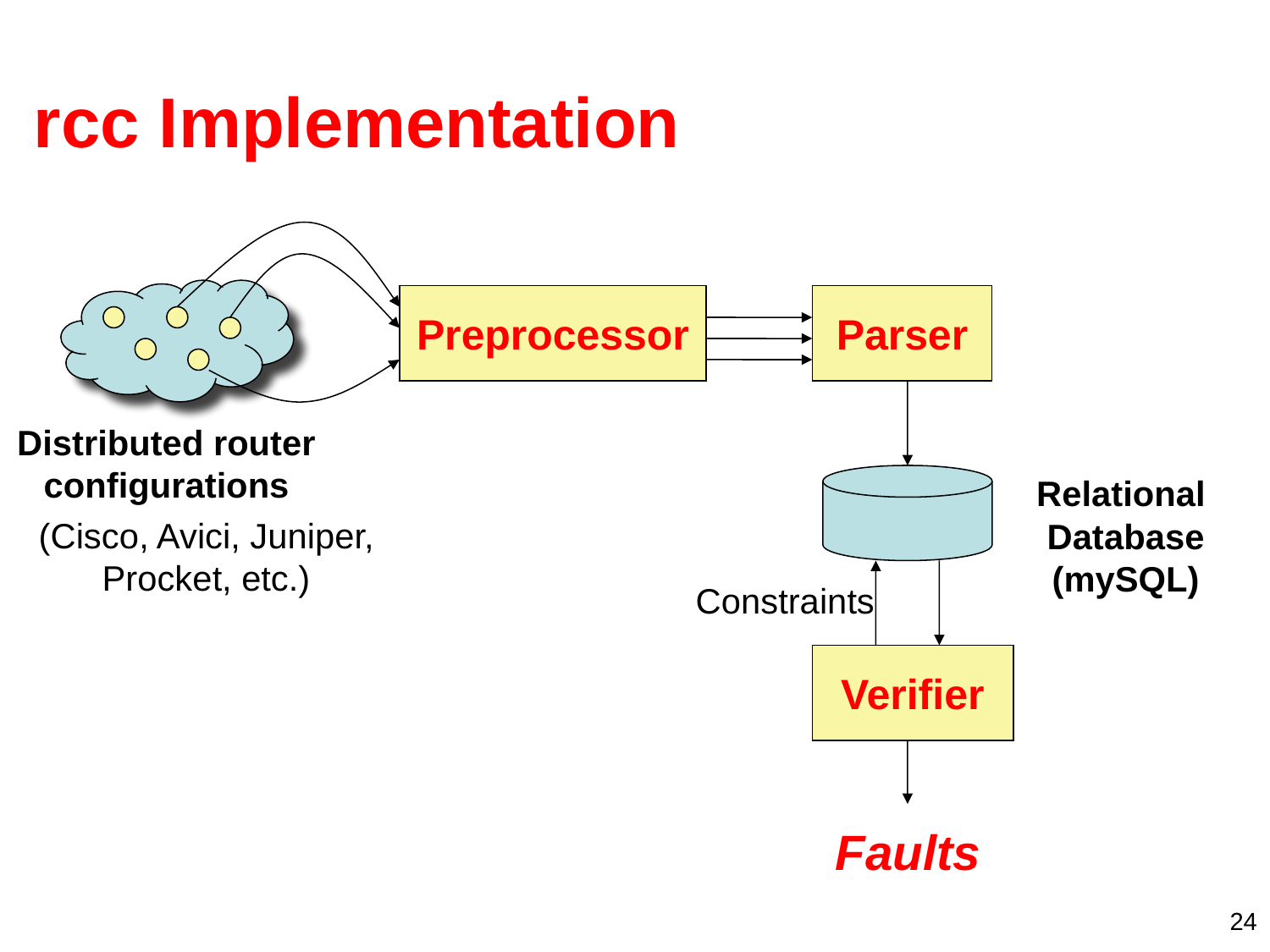

# rcc Implementation

Preprocessor
Parser

Distributed router
configurations

Relational
Database
(mySQL)
(Cisco, Avici, Juniper, Procket, etc.)

Constraints
Verifier

Faults
24